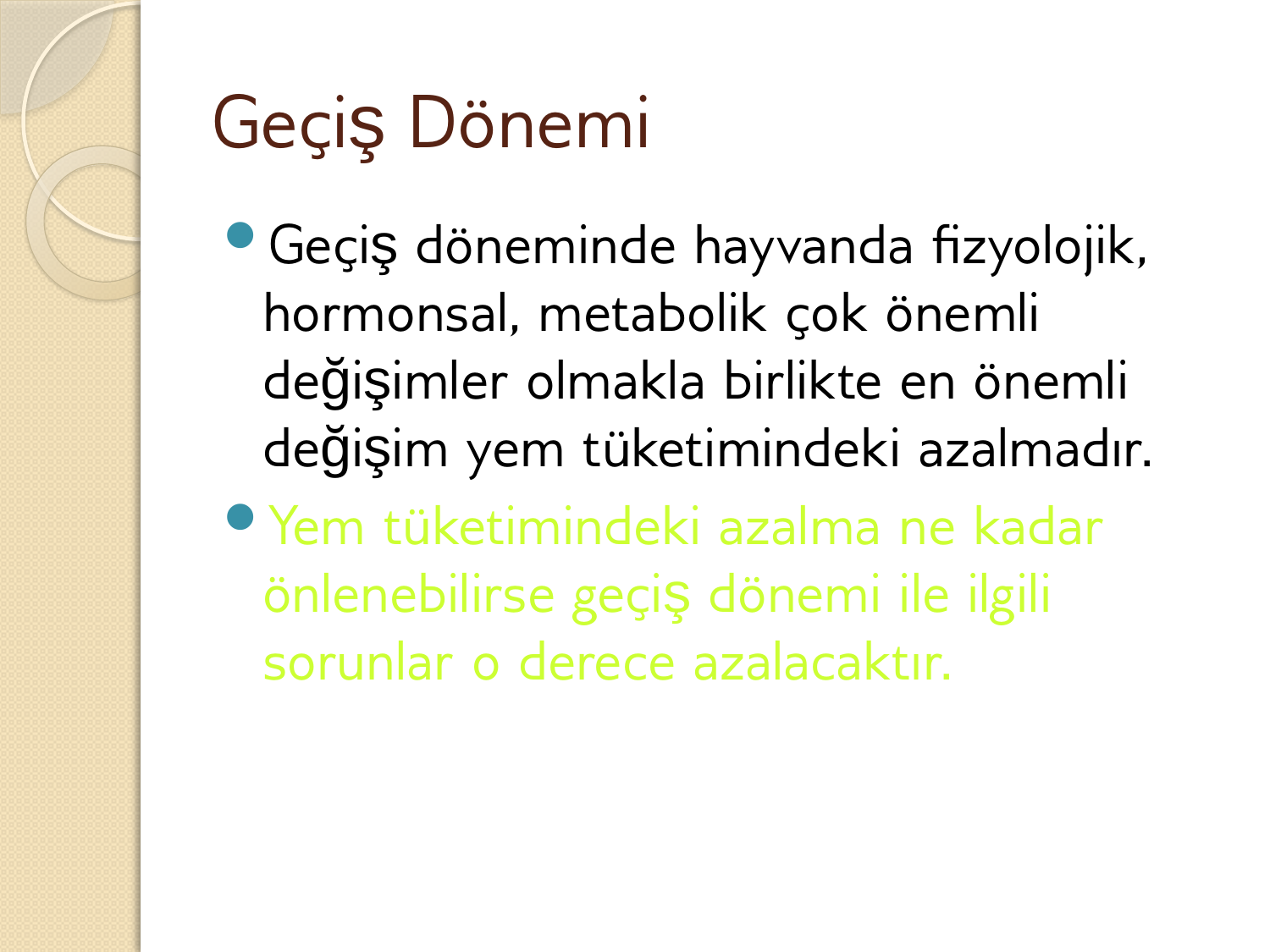

# Geçiş Dönemi
Geçiş döneminde hayvanda fizyolojik, hormonsal, metabolik çok önemli değişimler olmakla birlikte en önemli değişim yem tüketimindeki azalmadır.
Yem tüketimindeki azalma ne kadar önlenebilirse geçiş dönemi ile ilgili sorunlar o derece azalacaktır.